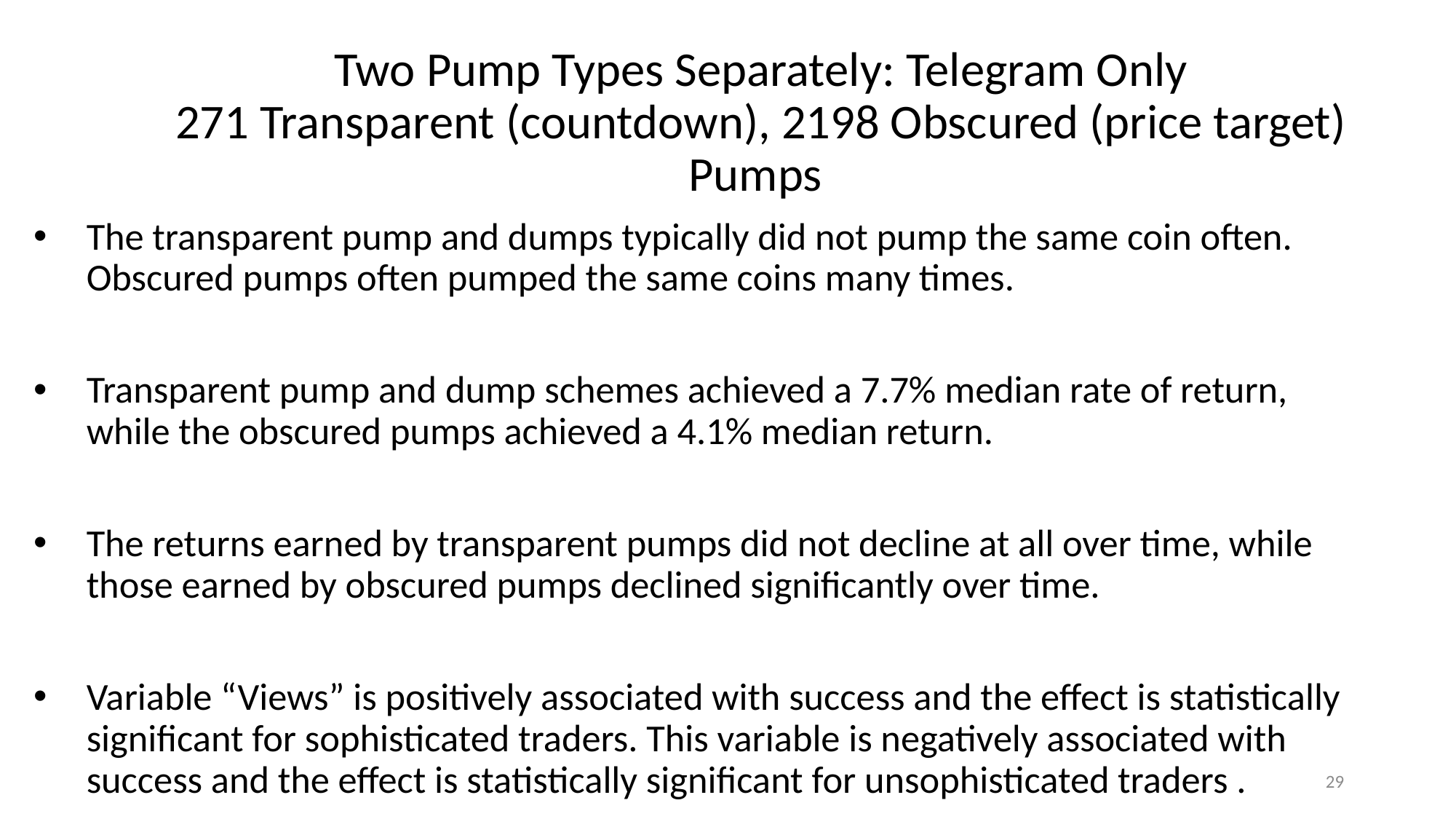

# Two Pump Types Separately: Telegram Only 271 Transparent (countdown), 2198 Obscured (price target) Pumps
The transparent pump and dumps typically did not pump the same coin often. Obscured pumps often pumped the same coins many times.

Transparent pump and dump schemes achieved a 7.7% median rate of return, while the obscured pumps achieved a 4.1% median return.

The returns earned by transparent pumps did not decline at all over time, while those earned by obscured pumps declined significantly over time.

Variable “Views” is positively associated with success and the effect is statistically significant for sophisticated traders. This variable is negatively associated with success and the effect is statistically significant for unsophisticated traders .
29